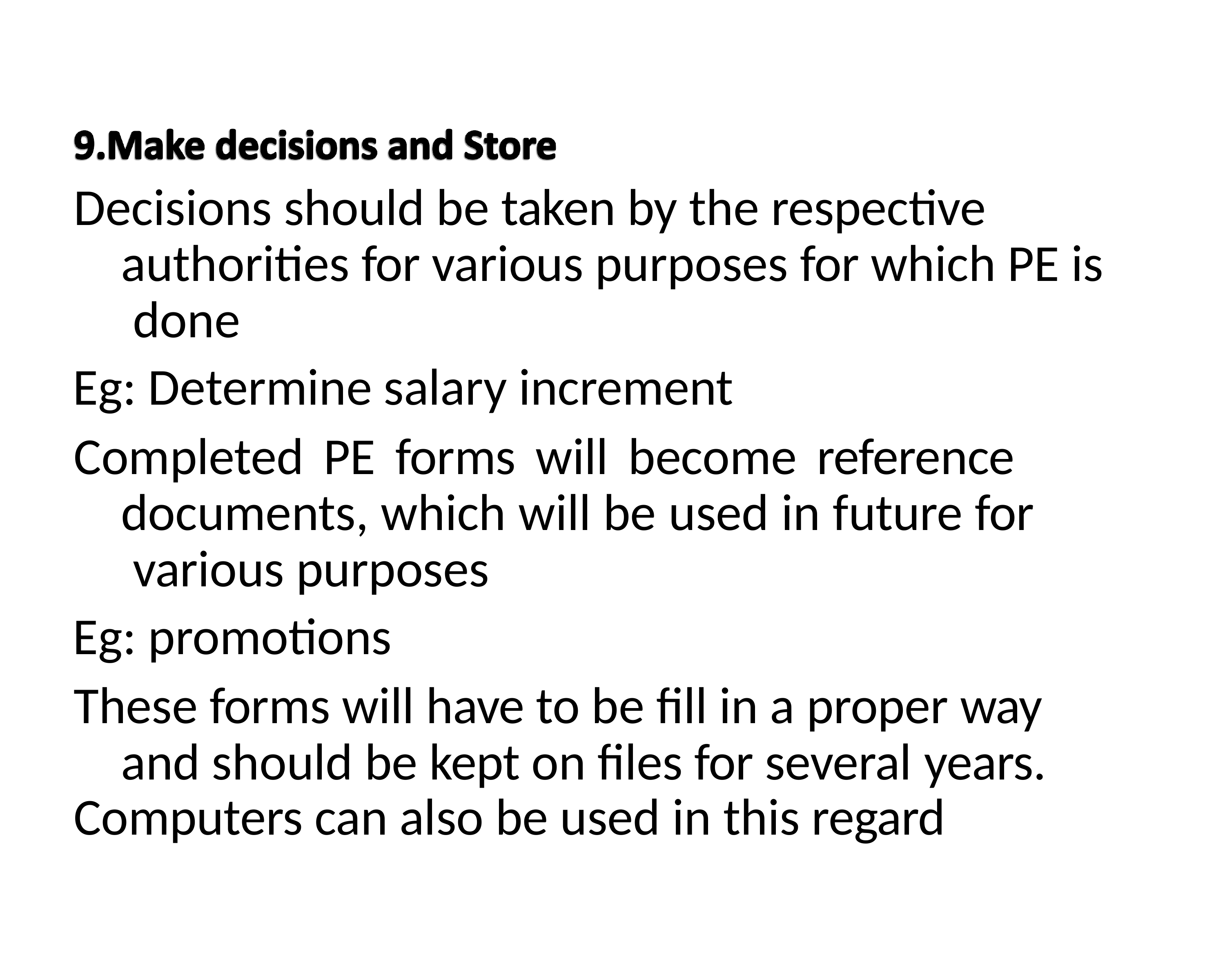

Decisions should be taken by the respective  authorities for various purposes for which PE is  done
Eg: Determine salary increment
Completed PE forms will become reference  documents, which will be used in future for  various purposes
Eg: promotions
These forms will have to be fill in a proper way  and should be kept on files for several years.
Computers can also be used in this regard